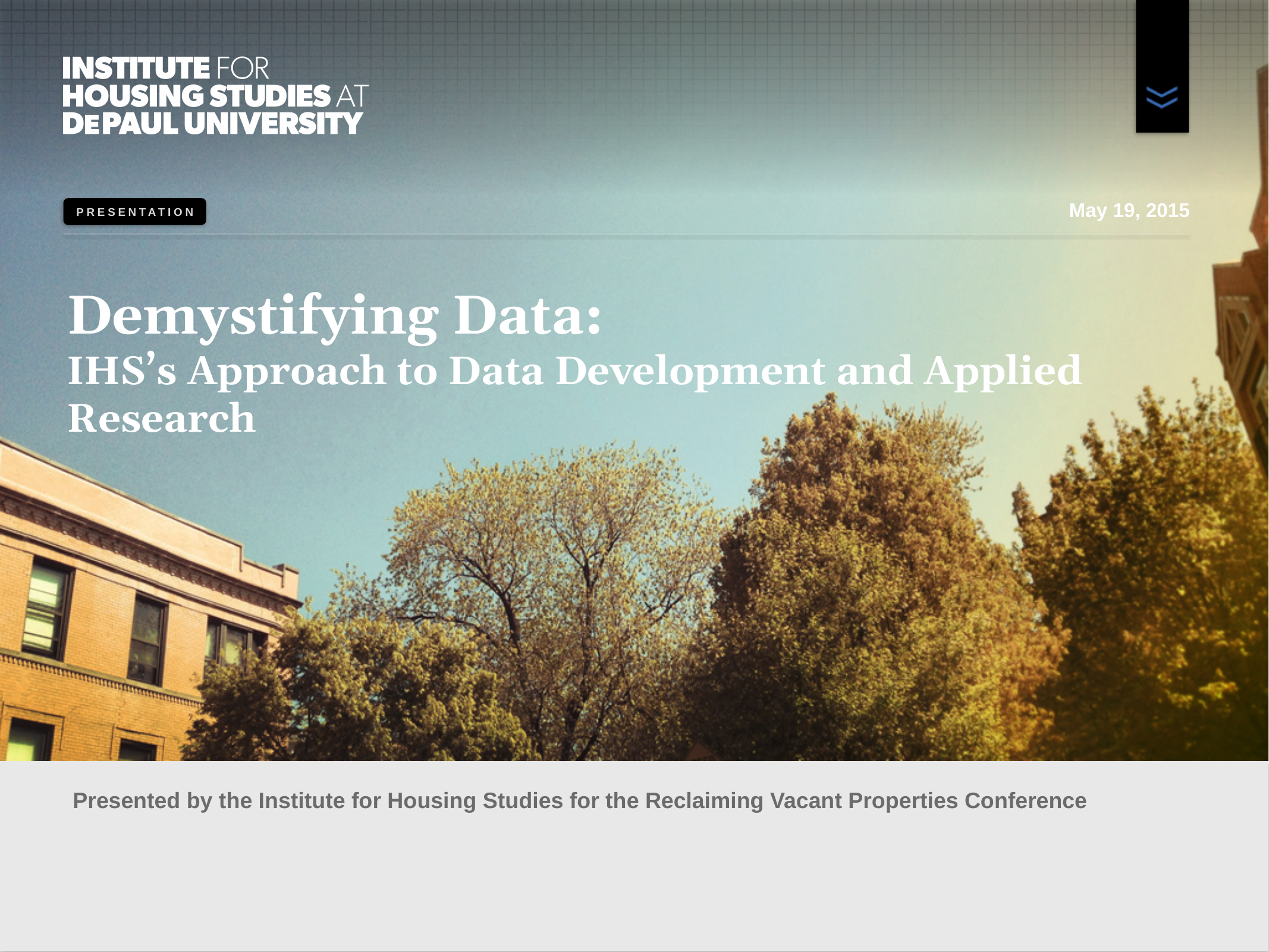

May 19, 2015
# Demystifying Data: IHS’s Approach to Data Development and Applied Research
Presented by the Institute for Housing Studies for the Reclaiming Vacant Properties Conference